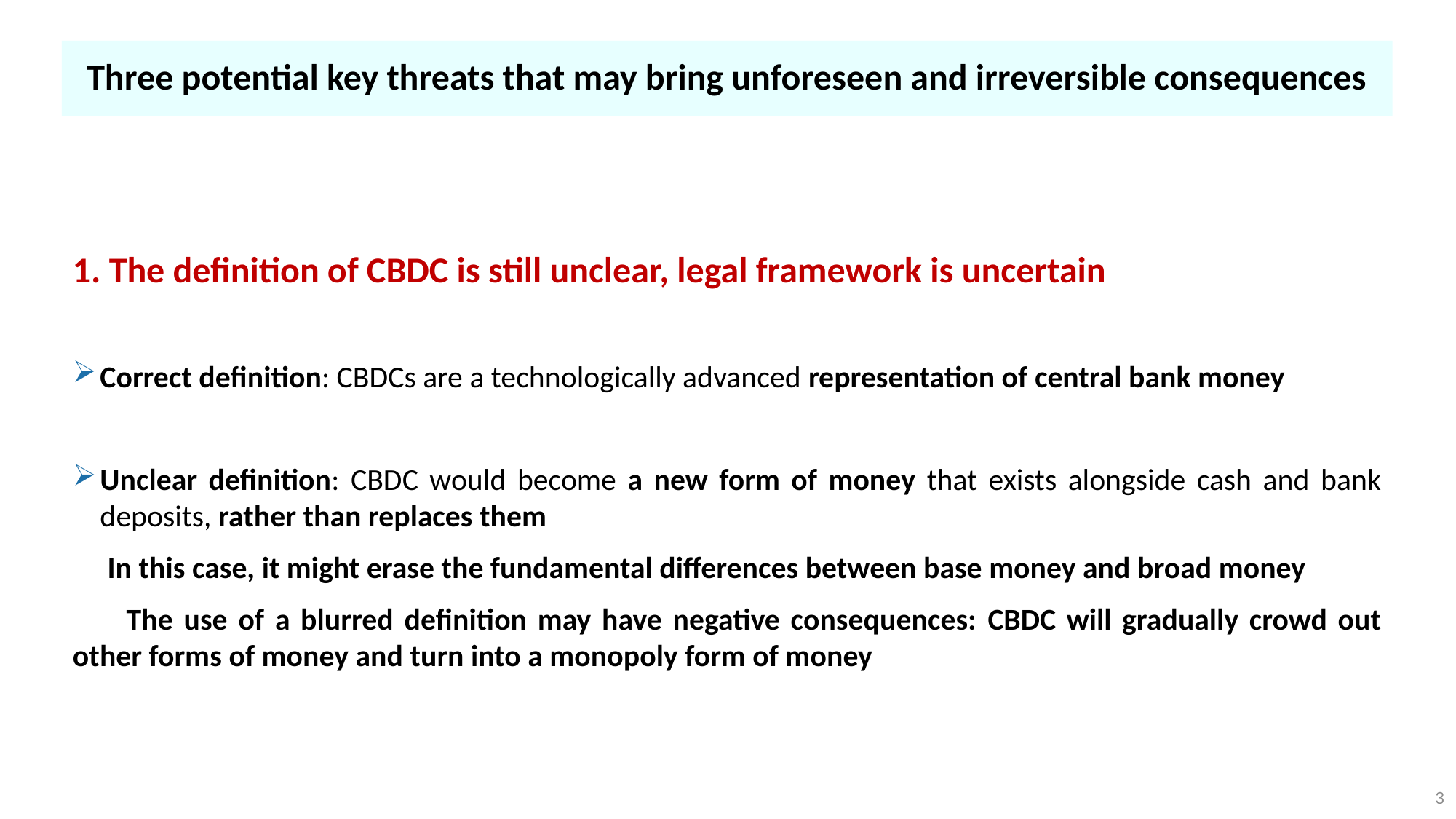

# Three potential key threats that may bring unforeseen and irreversible consequences
1. The definition of CBDC is still unclear, legal framework is uncertain

Correct definition: CBDCs are a technologically advanced representation of central bank money

Unclear definition: CBDC would become a new form of money that exists alongside cash and bank deposits, rather than replaces them
     In this case, it might erase the fundamental differences between base money and broad money
     The use of a blurred definition may have negative consequences: CBDC will gradually crowd out other forms of money and turn into a monopoly form of money
3